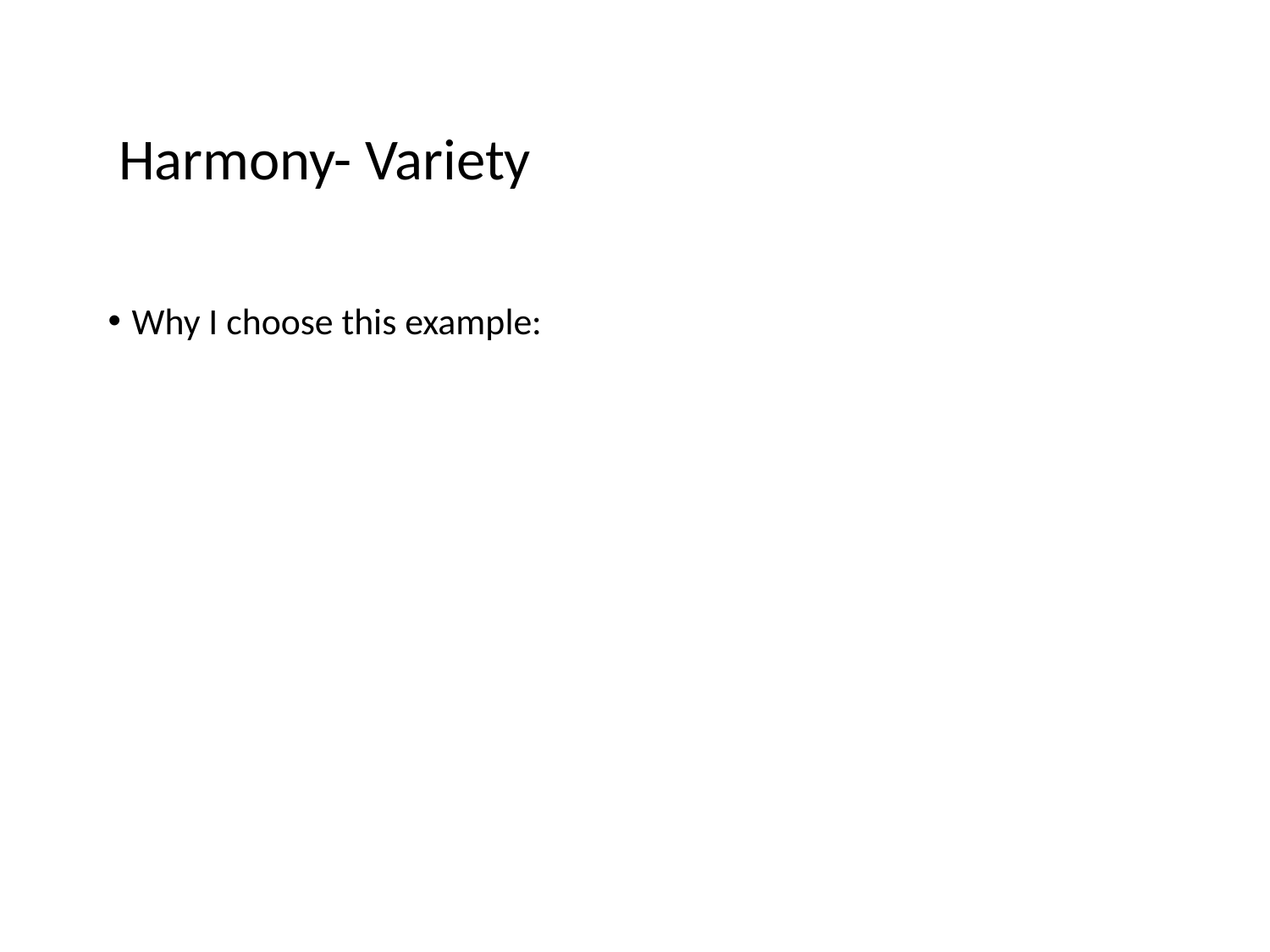

# Harmony- Variety
Why I choose this example: